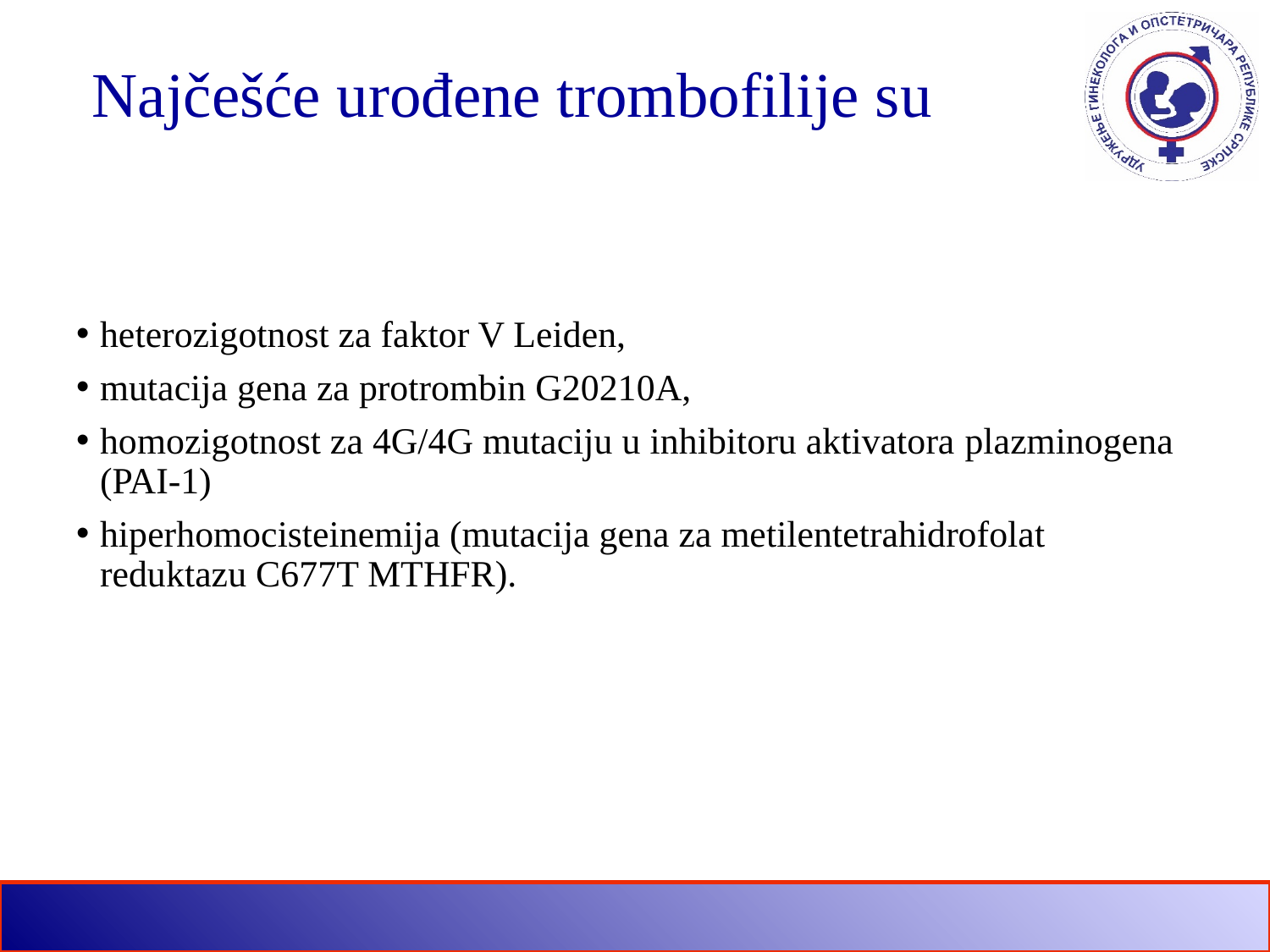

Najčešće urođene trombofilije su

heterozigotnost za faktor V Leiden,
mutacija gena za protrombin G20210A,
homozigotnost za 4G/4G mutaciju u inhibitoru aktivatora plazminogena (PAI-1)
hiperhomocisteinemija (mutacija gena za metilentetrahidrofolat reduktazu C677T MTHFR).